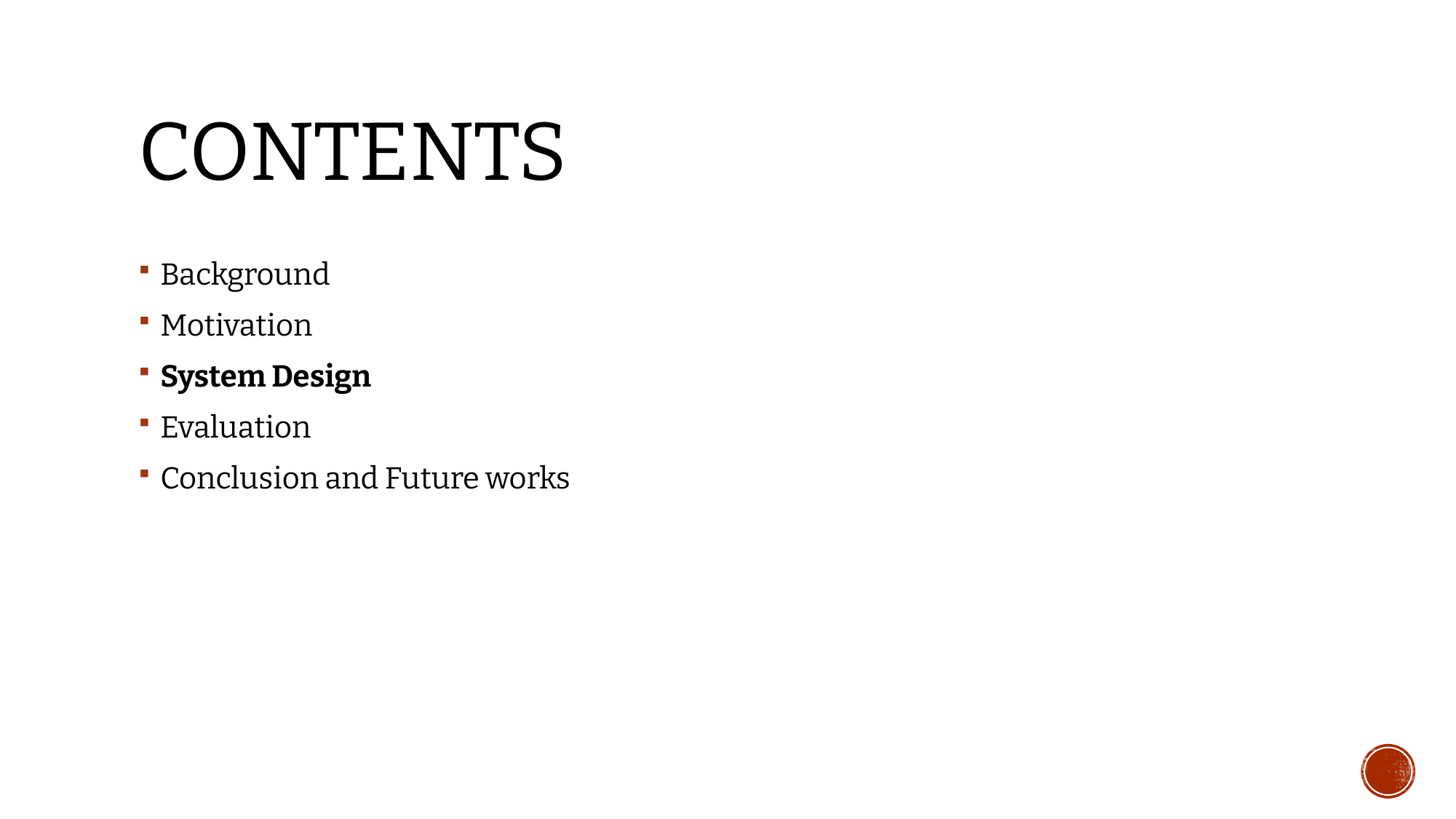

# Contents
Background
Motivation
System Design
Evaluation
Conclusion and Future works